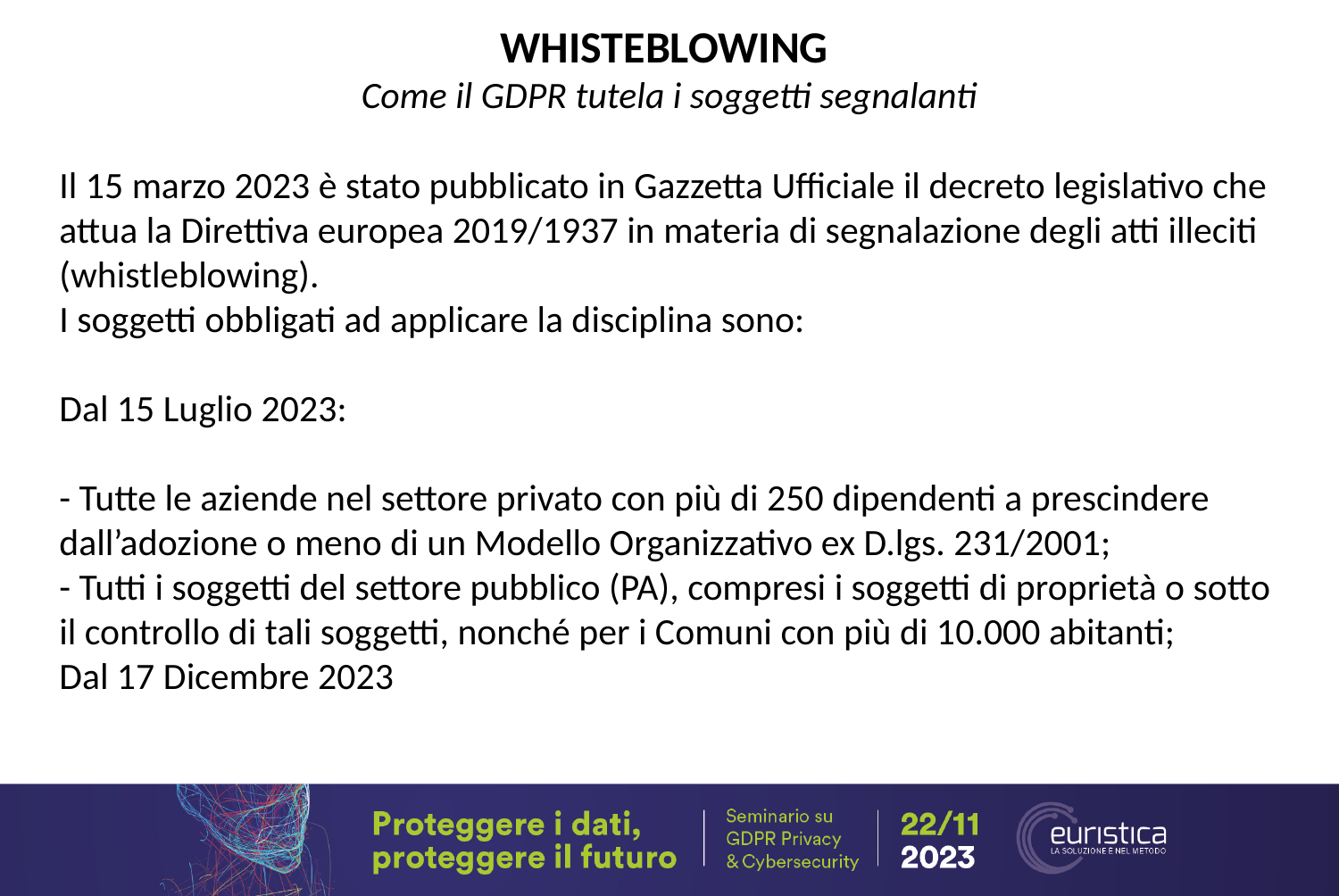

WHISTEBLOWING
Come il GDPR tutela i soggetti segnalanti

Il 15 marzo 2023 è stato pubblicato in Gazzetta Ufficiale il decreto legislativo che attua la Direttiva europea 2019/1937 in materia di segnalazione degli atti illeciti
(whistleblowing).
I soggetti obbligati ad applicare la disciplina sono:

Dal 15 Luglio 2023:

- Tutte le aziende nel settore privato con più di 250 dipendenti a prescindere
dall’adozione o meno di un Modello Organizzativo ex D.lgs. 231/2001;
- Tutti i soggetti del settore pubblico (PA), compresi i soggetti di proprietà o sotto il controllo di tali soggetti, nonché per i Comuni con più di 10.000 abitanti;
Dal 17 Dicembre 2023